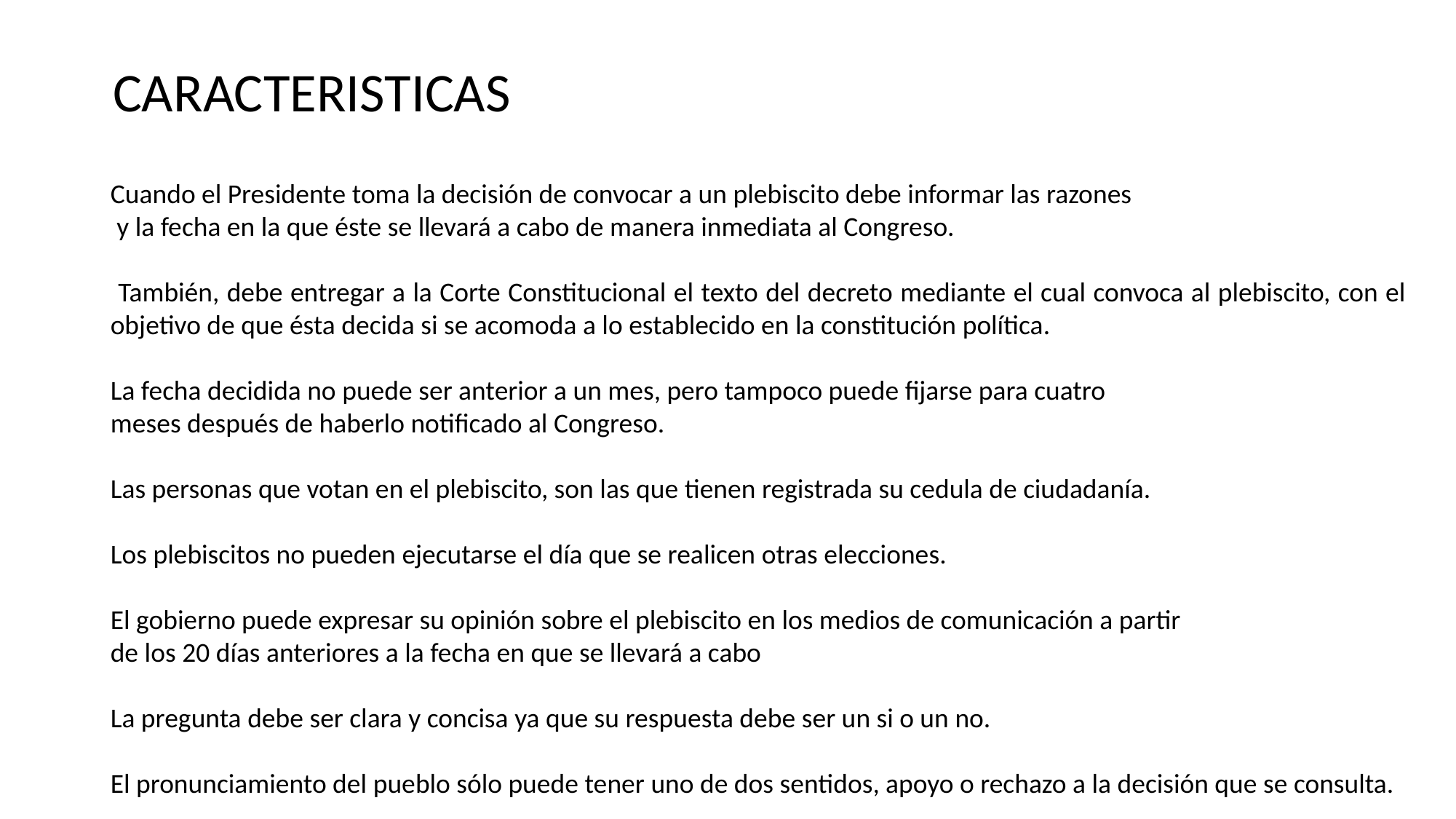

CARACTERISTICAS
Cuando el Presidente toma la decisión de convocar a un plebiscito debe informar las razones
 y la fecha en la que éste se llevará a cabo de manera inmediata al Congreso.

 También, debe entregar a la Corte Constitucional el texto del decreto mediante el cual convoca al plebiscito, con el objetivo de que ésta decida si se acomoda a lo establecido en la constitución política.

La fecha decidida no puede ser anterior a un mes, pero tampoco puede fijarse para cuatro
meses después de haberlo notificado al Congreso.

Las personas que votan en el plebiscito, son las que tienen registrada su cedula de ciudadanía.

Los plebiscitos no pueden ejecutarse el día que se realicen otras elecciones.

El gobierno puede expresar su opinión sobre el plebiscito en los medios de comunicación a partir
de los 20 días anteriores a la fecha en que se llevará a cabo

La pregunta debe ser clara y concisa ya que su respuesta debe ser un si o un no.

El pronunciamiento del pueblo sólo puede tener uno de dos sentidos, apoyo o rechazo a la decisión que se consulta.